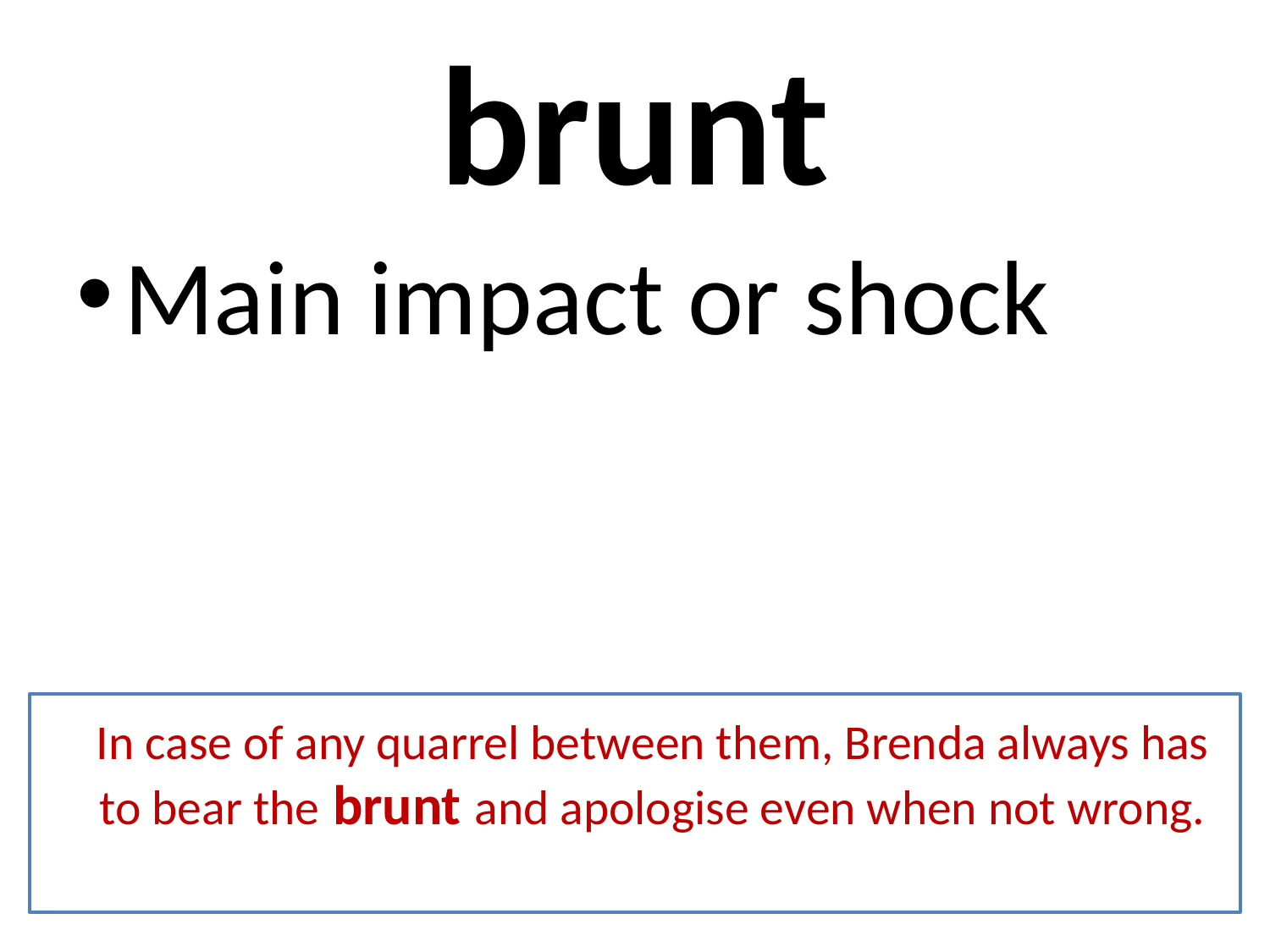

# brunt
Main impact or shock
    In case of any quarrel between them, Brenda always has to bear the brunt and apologise even when not wrong.